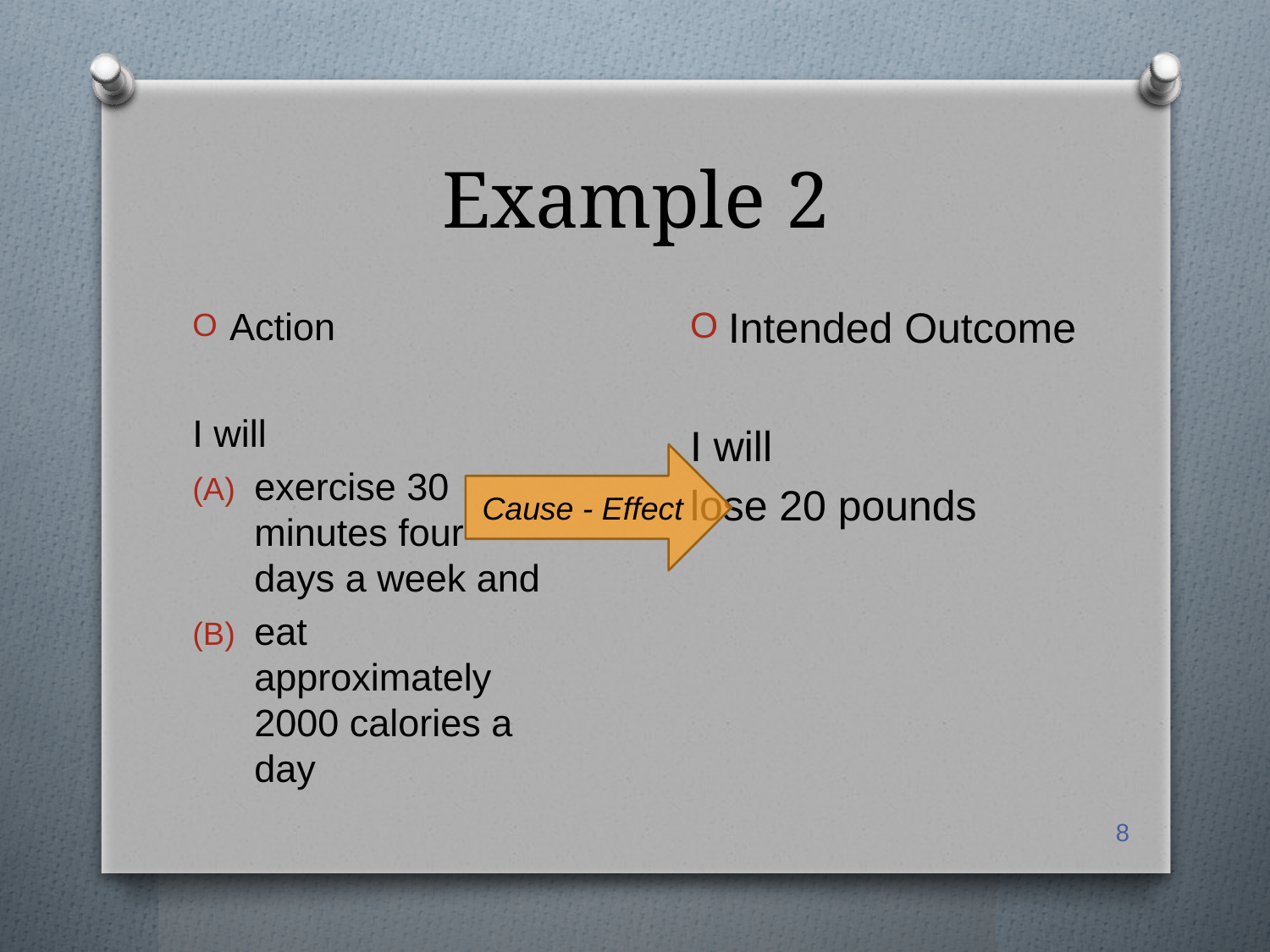

# Example 2
Intended Outcome

I will
lose 20 pounds

Action

I will
exercise 30 minutes four days a week and
eat approximately 2000 calories a day

Cause - Effect
8